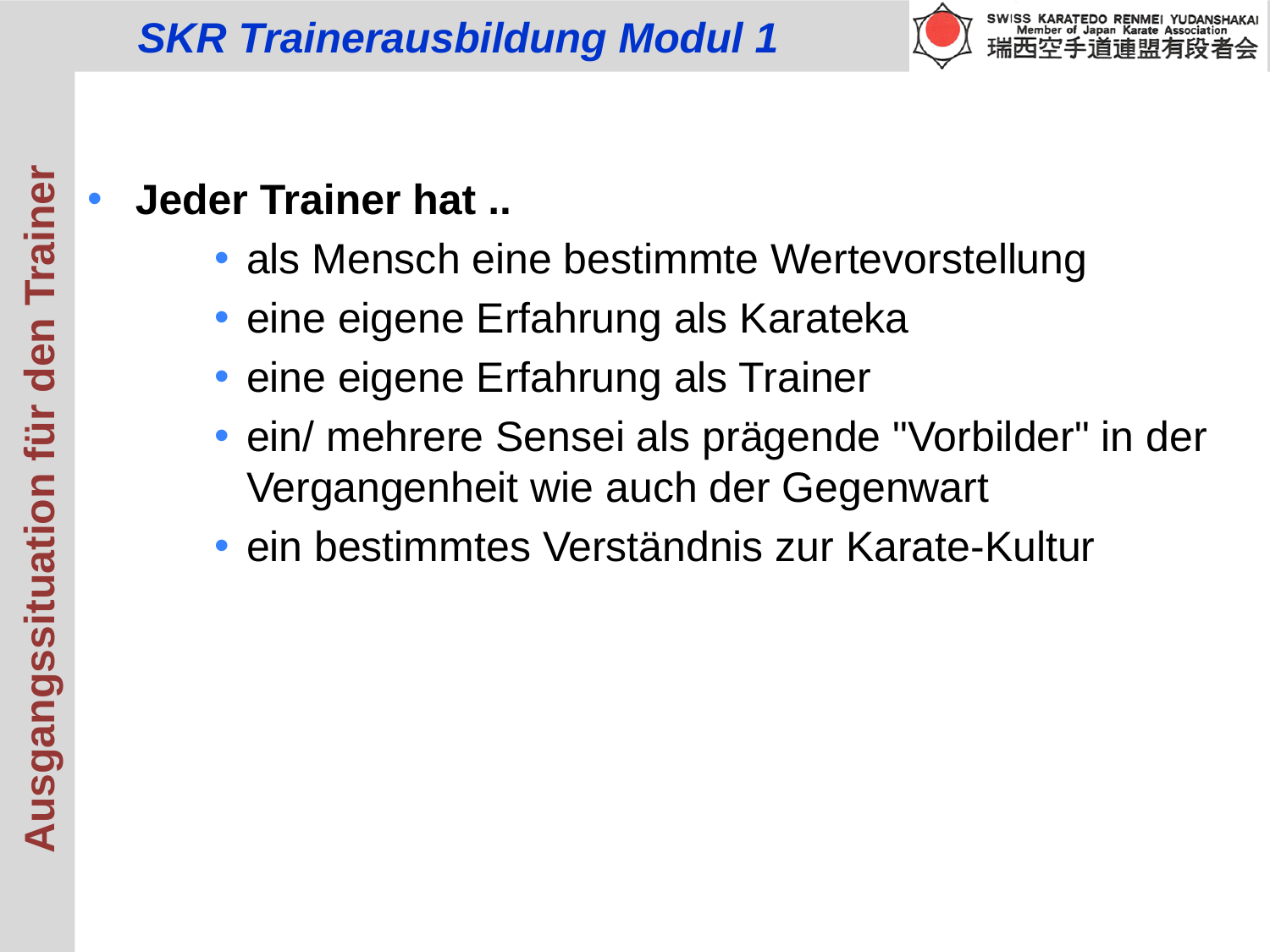

Jeder Trainer hat ..
als Mensch eine bestimmte Wertevorstellung
eine eigene Erfahrung als Karateka
eine eigene Erfahrung als Trainer
ein/ mehrere Sensei als prägende "Vorbilder" in der Vergangenheit wie auch der Gegenwart
ein bestimmtes Verständnis zur Karate-Kultur

Ausgangssituation für den Trainer